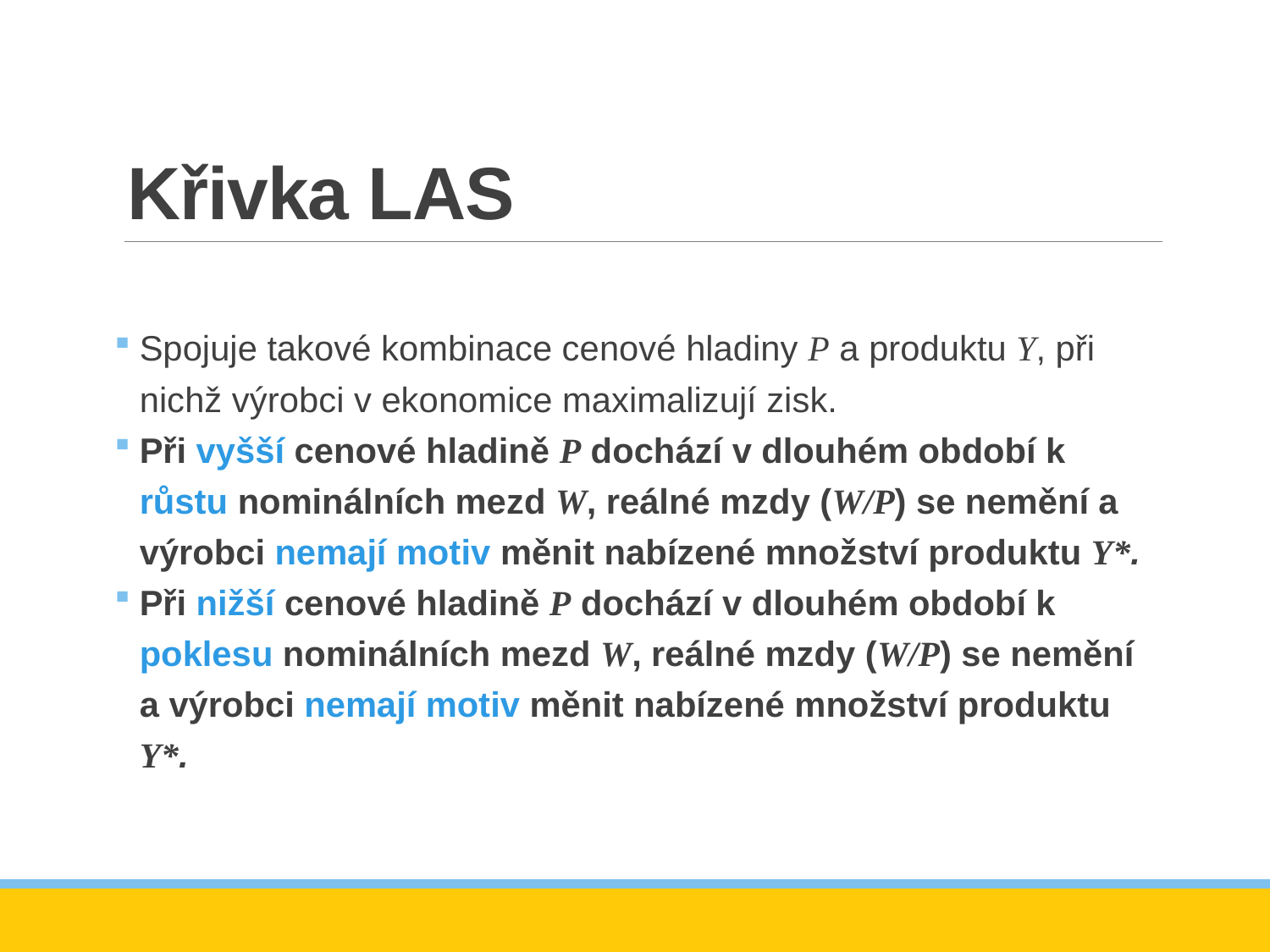

# Křivka LAS
Spojuje takové kombinace cenové hladiny P a produktu Y, při nichž výrobci v ekonomice maximalizují zisk.
Při vyšší cenové hladině P dochází v dlouhém období k růstu nominálních mezd W, reálné mzdy (W/P) se nemění a výrobci nemají motiv měnit nabízené množství produktu Y*.
Při nižší cenové hladině P dochází v dlouhém období k poklesu nominálních mezd W, reálné mzdy (W/P) se nemění a výrobci nemají motiv měnit nabízené množství produktu Y*.